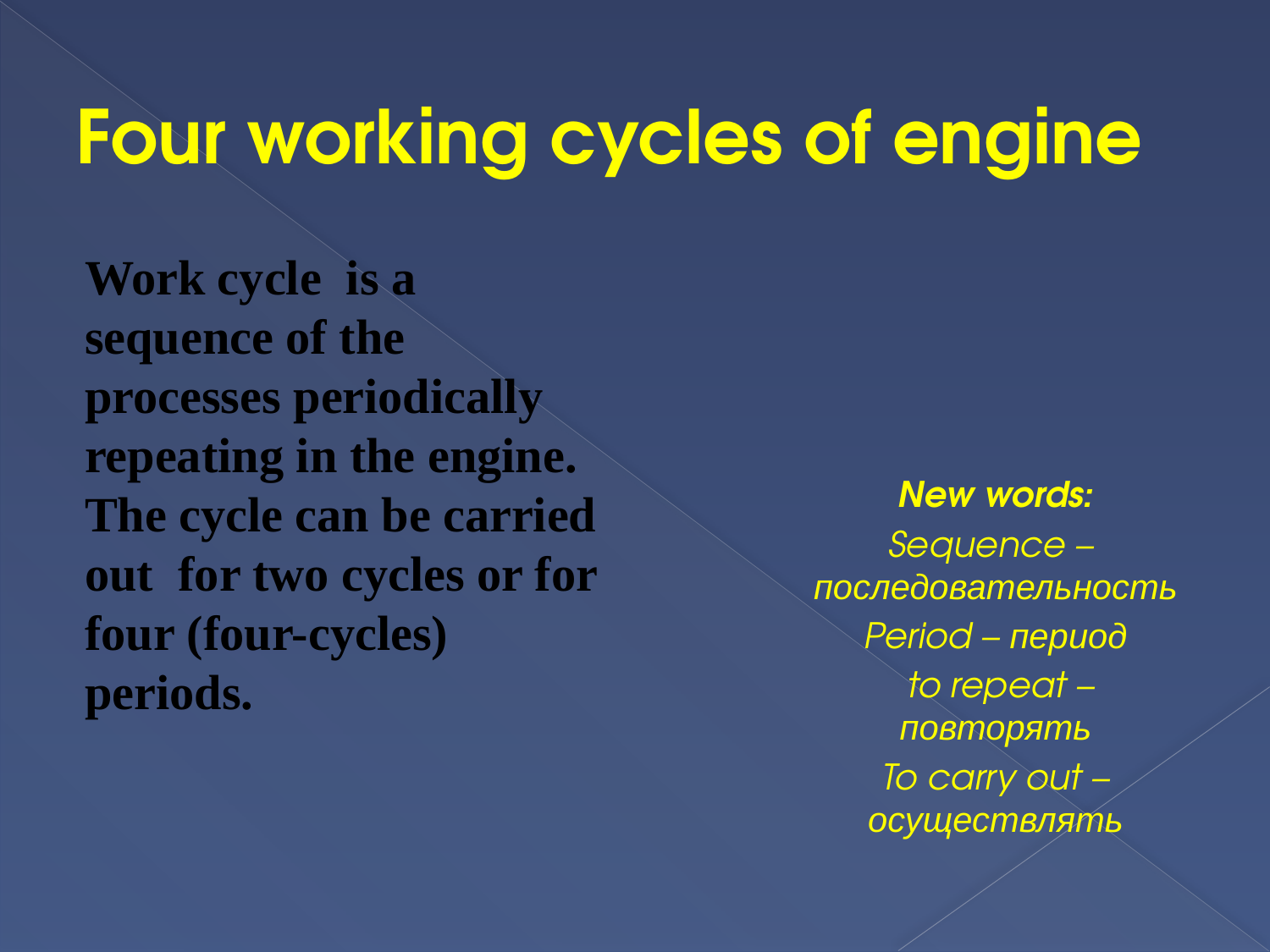

# Four working cycles of engine
Work cycle  is a sequence of the processes periodically repeating in the engine. The cycle can be carried out  for two cycles or for four (four-cycles) periods.

New words:
Sequence –  последовательность
Period – период
 to repeat – повторять
To carry out – осуществлять